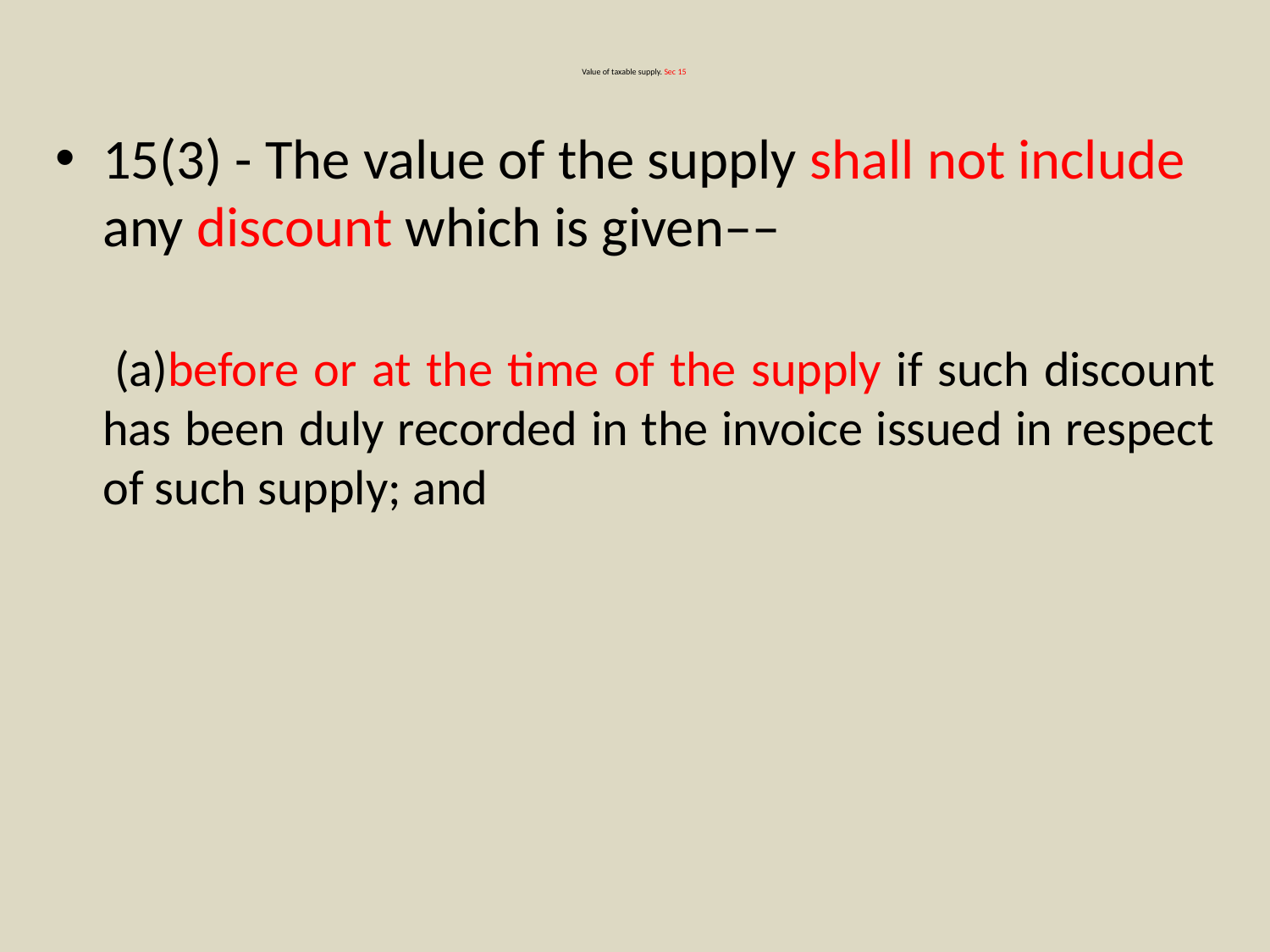

# Value of taxable supply. Sec 15
15(3) - The value of the supply shall not include any discount which is given––

    (a)before or at the time of the supply if such discount has been duly recorded in the invoice issued in respect of such supply; and